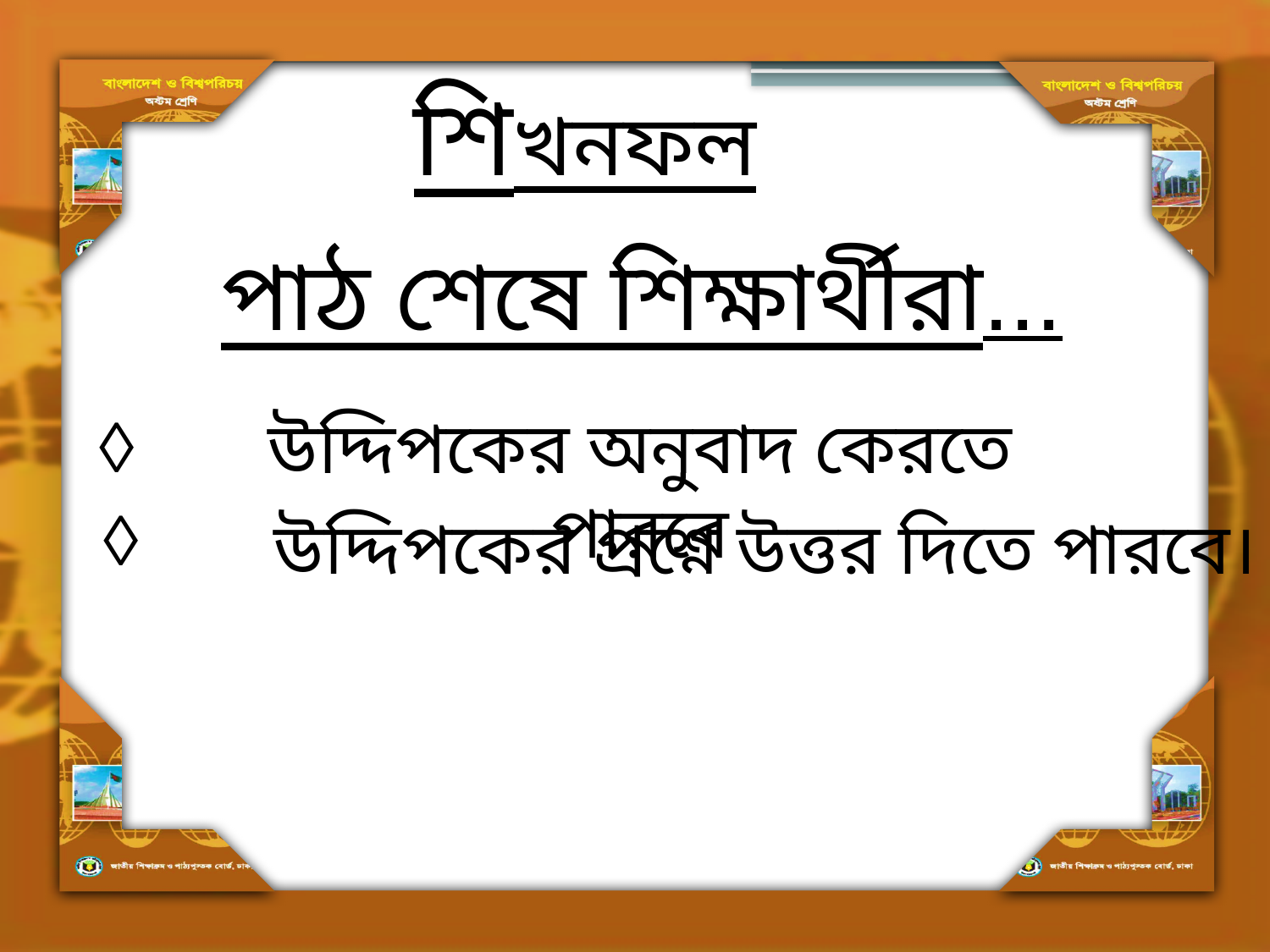

শিখনফল
পাঠ শেষে শিক্ষার্থীরা...
◊
উদ্দিপকের অনুবাদ কেরতে পারবে
◊
 উদ্দিপকের প্রশ্নে উত্তর দিতে পারবে।